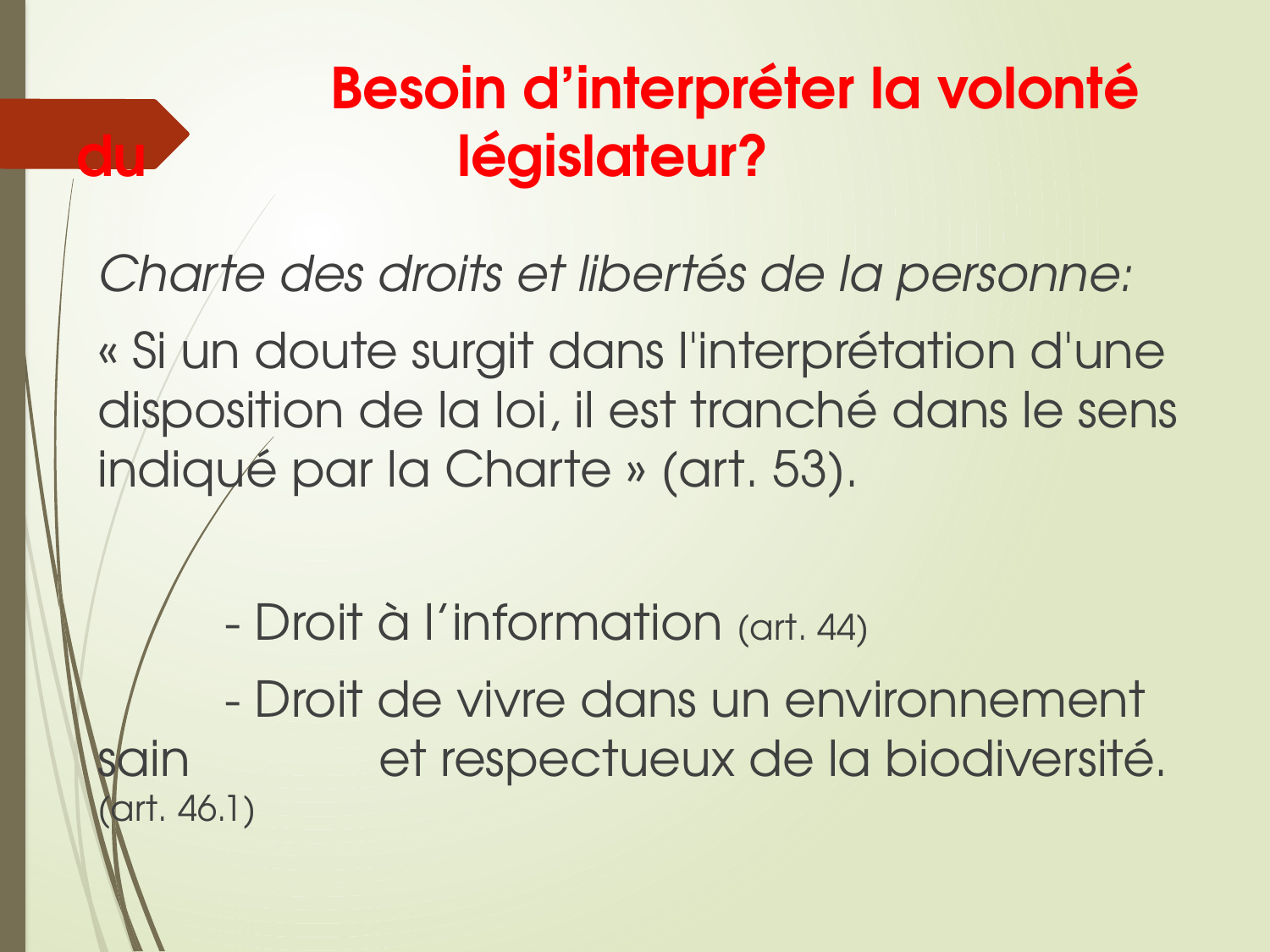

# Besoin d’interpréter la volonté du 			législateur?
Charte des droits et libertés de la personne:
« Si un doute surgit dans l'interprétation d'une disposition de la loi, il est tranché dans le sens indiqué par la Charte » (art. 53).

	- Droit à l’information (art. 44)
	- Droit de vivre dans un environnement sain 	  	  et respectueux de la biodiversité. (art. 46.1)